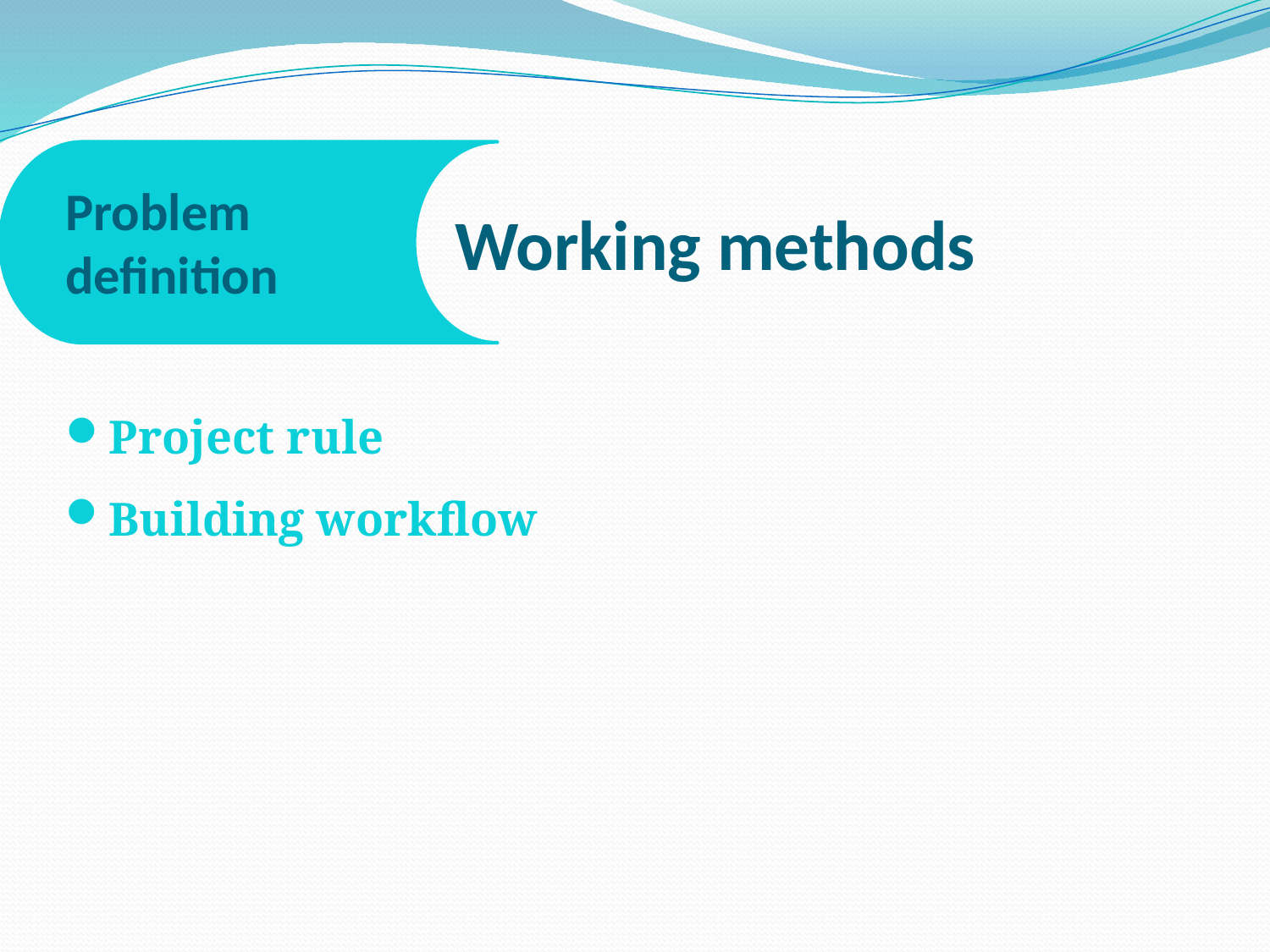

# Working methods
Problem definition
Project rule
Building workflow